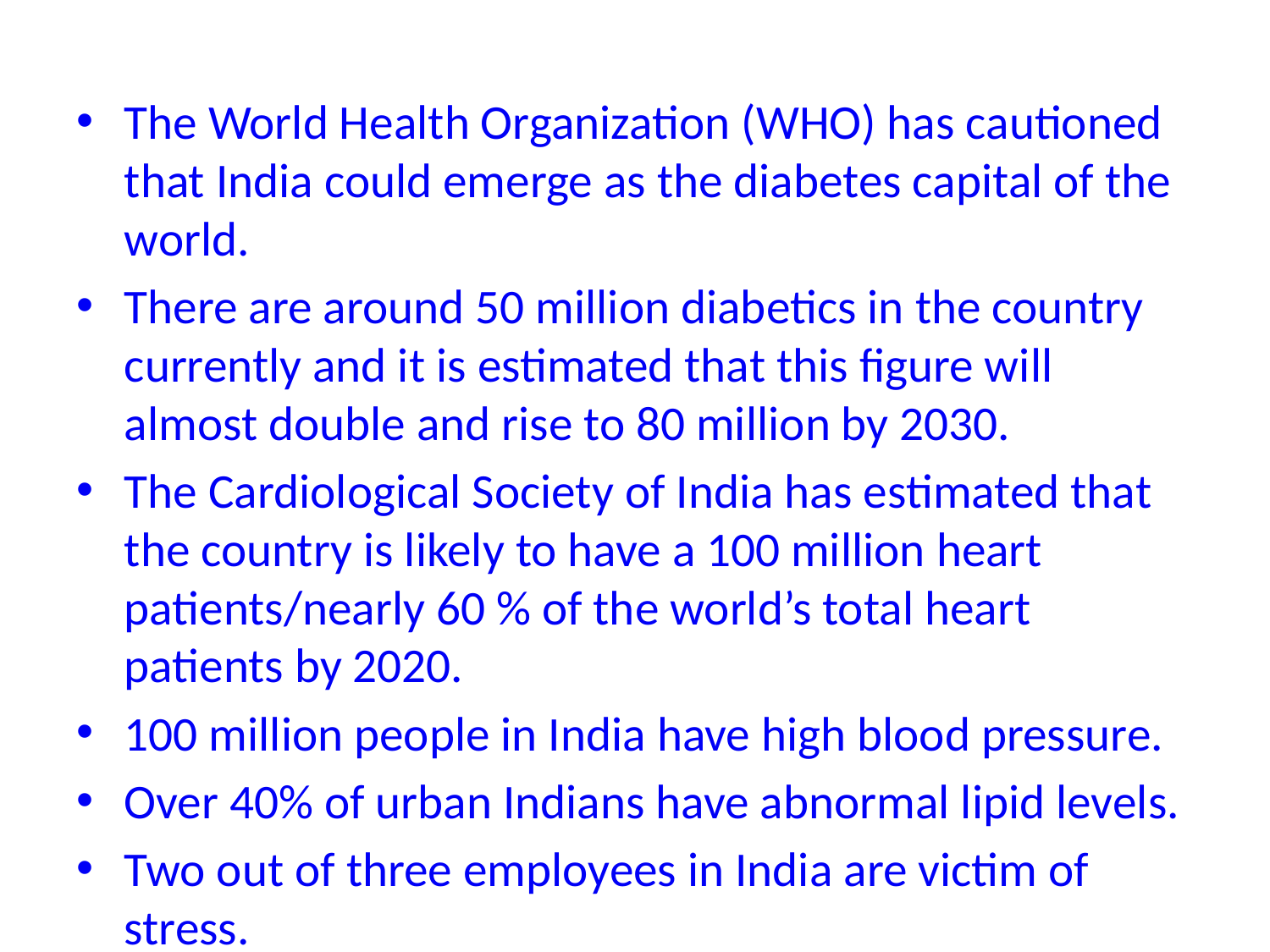

#
The World Health Organization (WHO) has cautioned that India could emerge as the diabetes capital of the world.
There are around 50 million diabetics in the country currently and it is estimated that this figure will almost double and rise to 80 million by 2030.
The Cardiological Society of India has estimated that the country is likely to have a 100 million heart patients/nearly 60 % of the world’s total heart patients by 2020.
100 million people in India have high blood pressure.
Over 40% of urban Indians have abnormal lipid levels.
Two out of three employees in India are victim of stress.